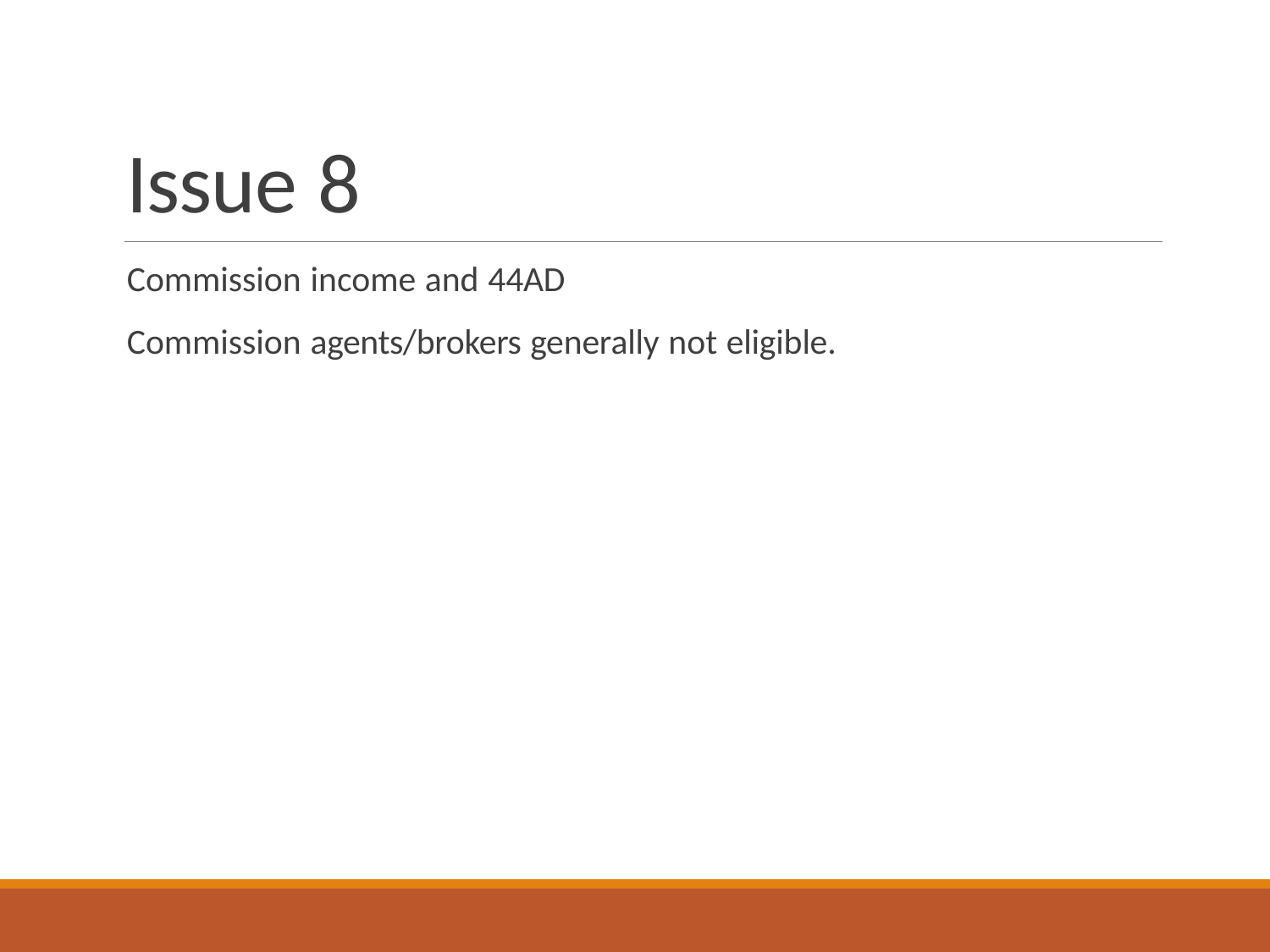

# Issue 8
Commission income and 44AD
Commission agents/brokers generally not eligible.